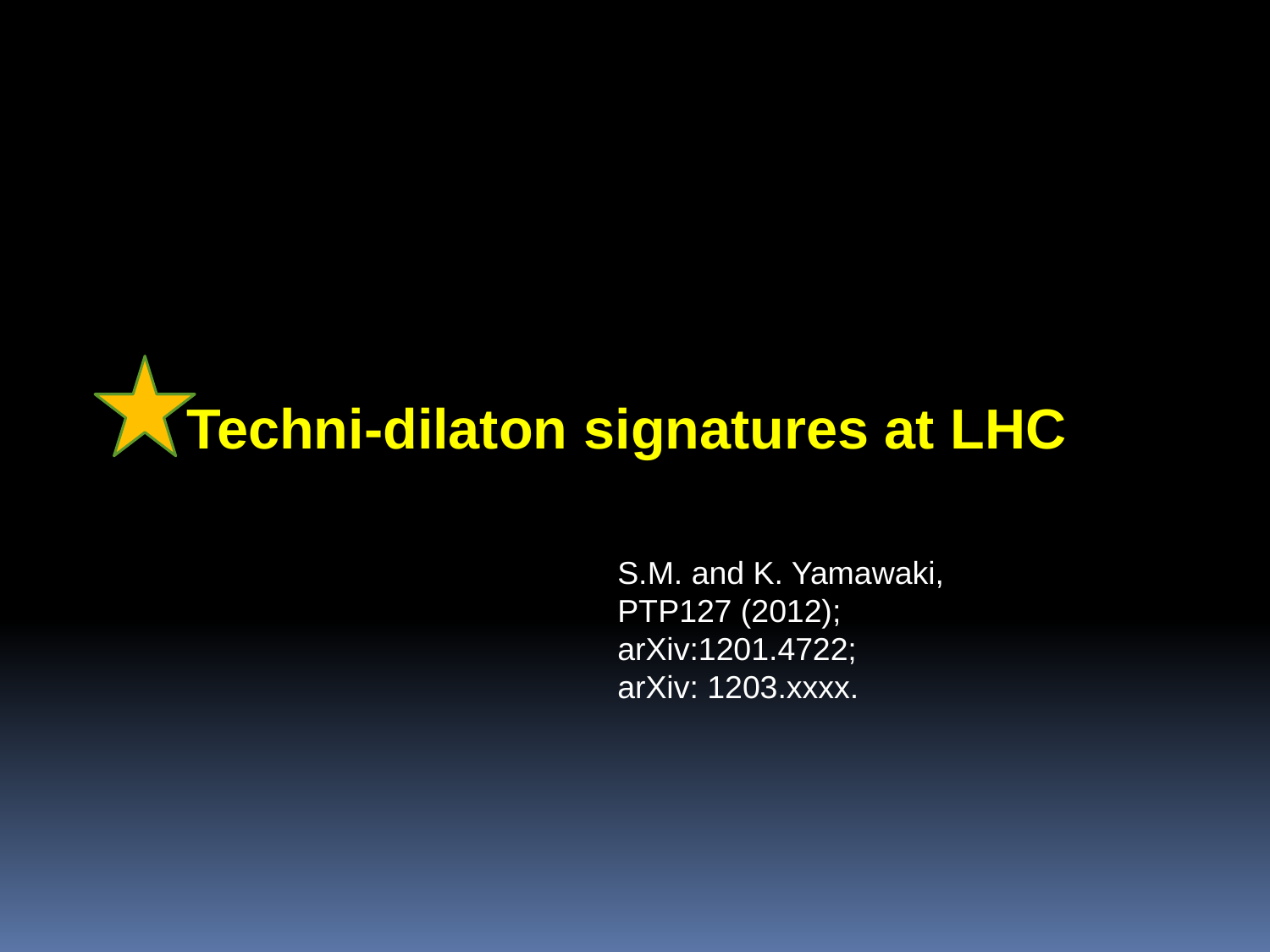

Techni-dilaton signatures at LHC
S.M. and K. Yamawaki,
PTP127 (2012);
arXiv:1201.4722;
arXiv: 1203.xxxx.